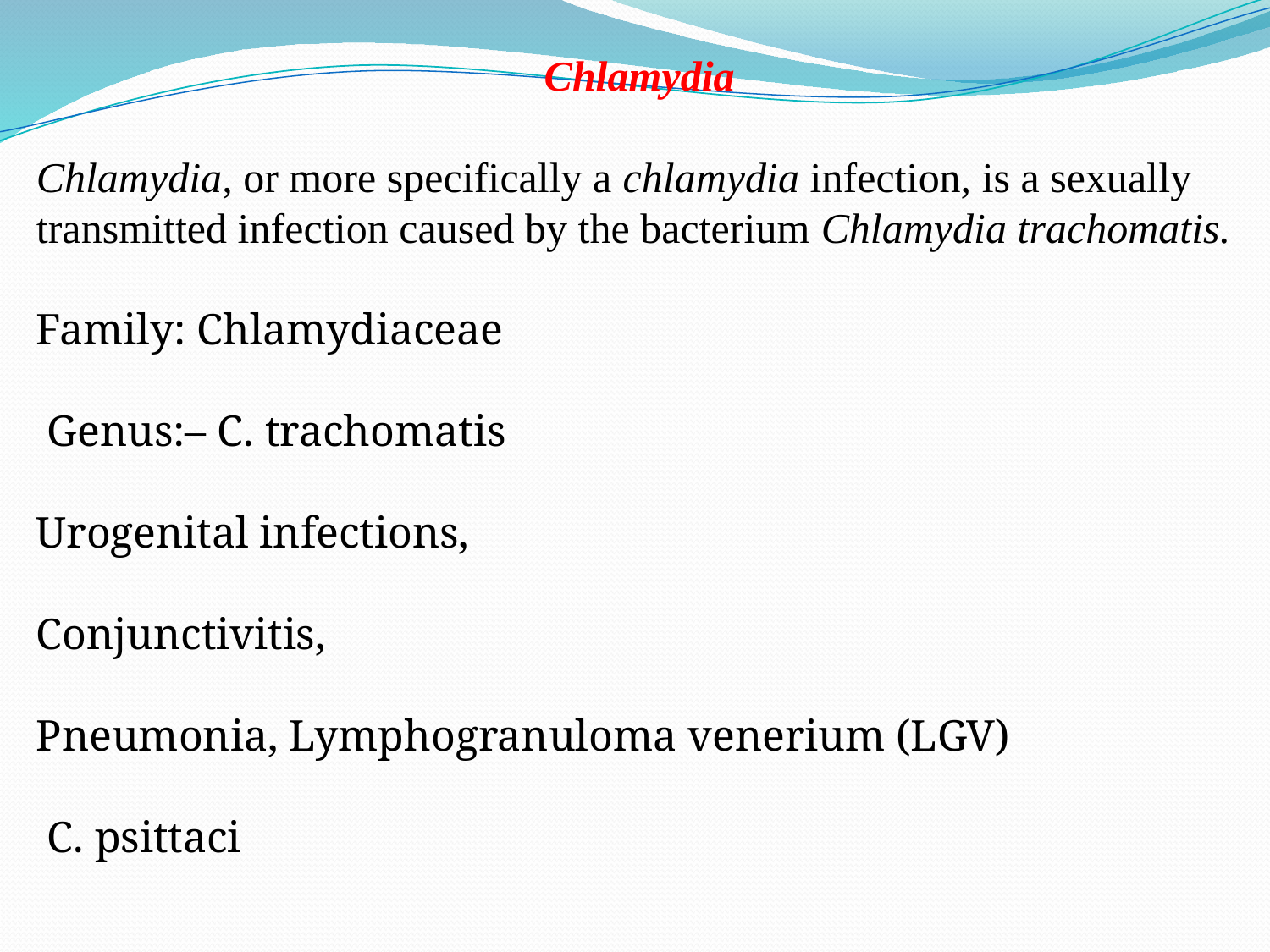

Chlamydia

Chlamydia, or more specifically a chlamydia infection, is a sexually transmitted infection caused by the bacterium Chlamydia trachomatis.

Family: Chlamydiaceae

 Genus:– C. trachomatis

Urogenital infections,

Conjunctivitis,

Pneumonia, Lymphogranuloma venerium (LGV)

 C. psittaci